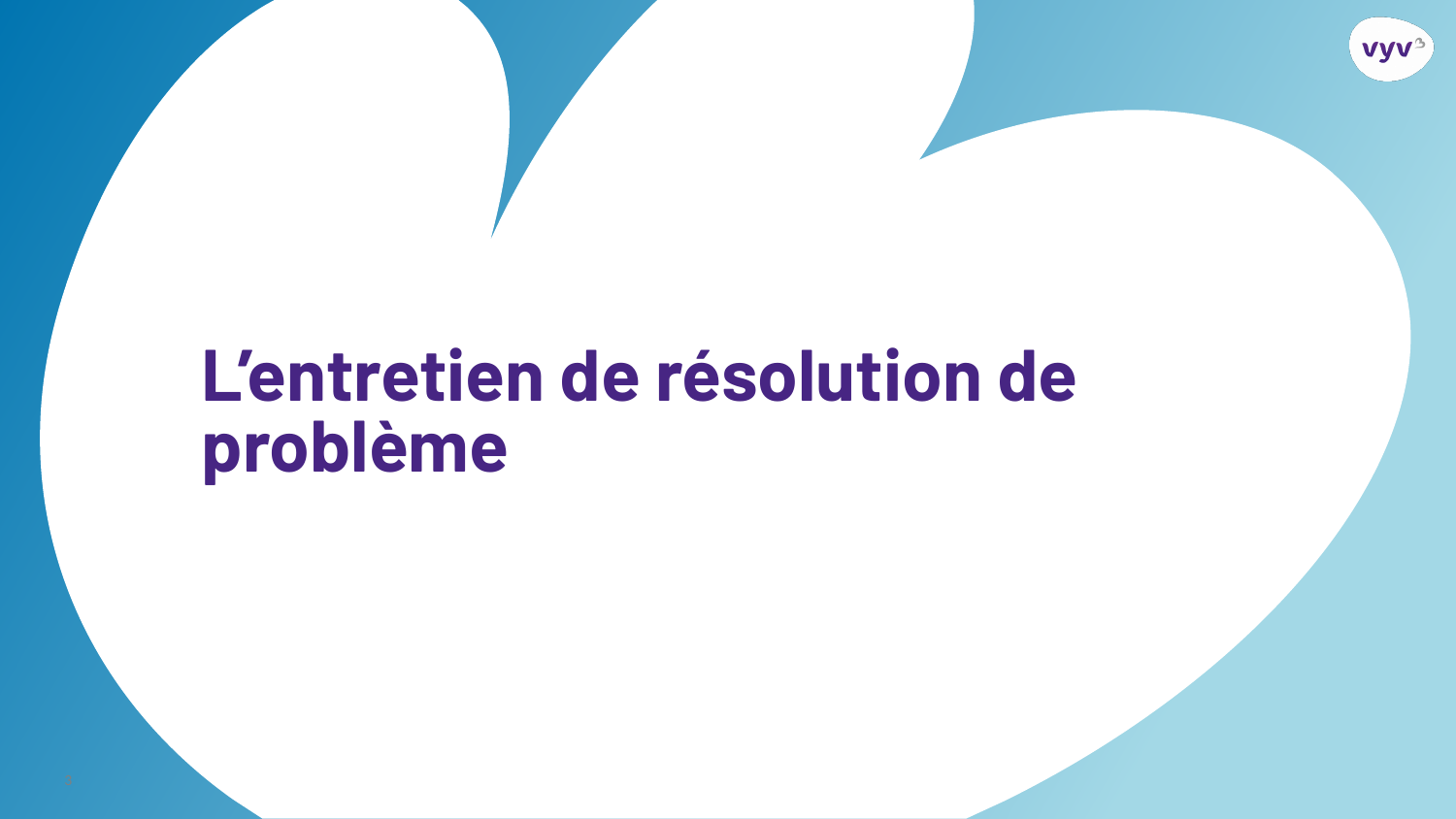

# L’entretien de résolution de problème
3